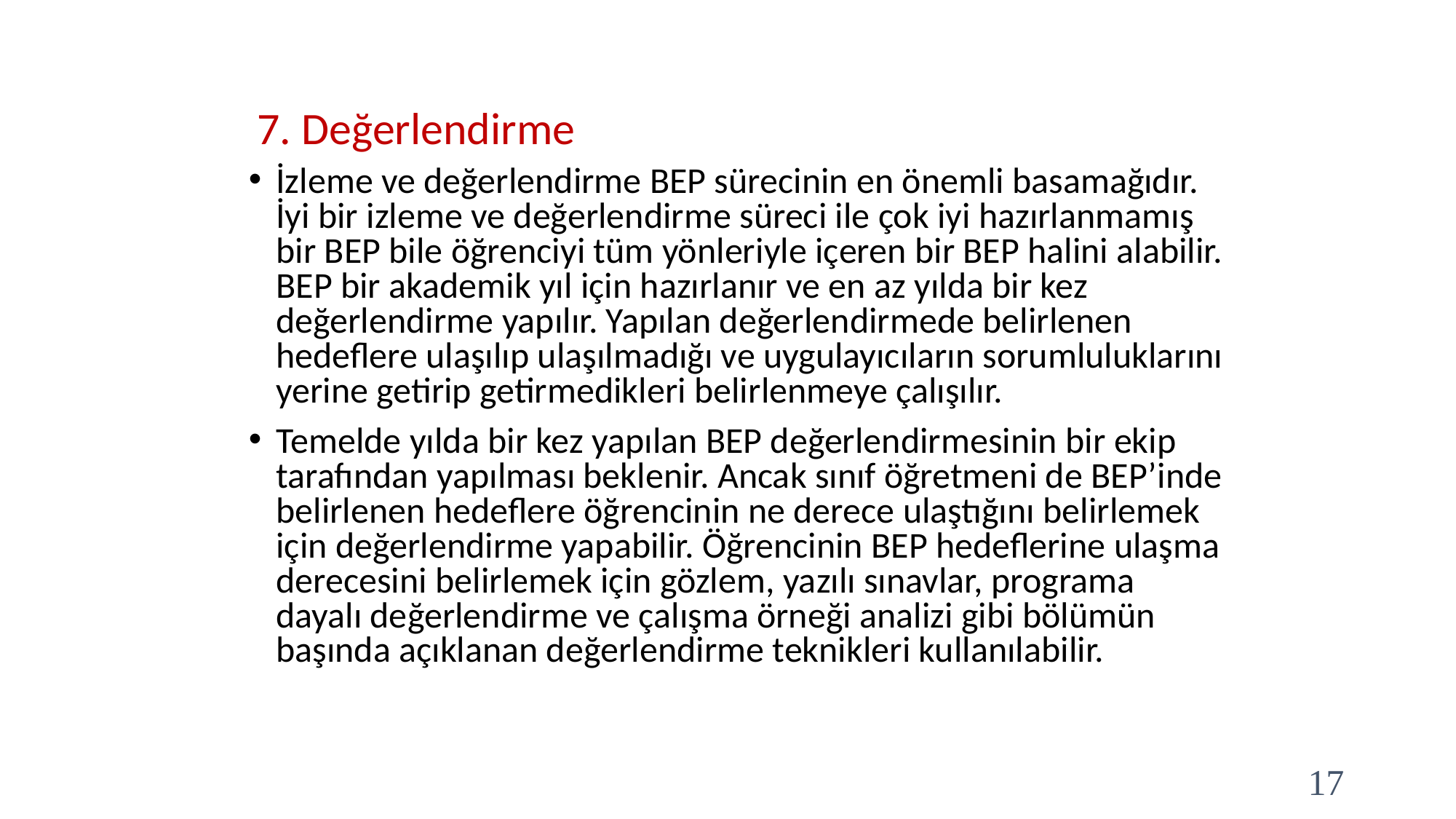

# 7. Değerlendirme
İzleme ve değerlendirme BEP sürecinin en önemli basamağıdır. İyi bir izleme ve değerlendirme süreci ile çok iyi hazırlanmamış bir BEP bile öğrenciyi tüm yönleriyle içeren bir BEP halini alabilir. BEP bir akademik yıl için hazırlanır ve en az yılda bir kez değerlendirme yapılır. Yapılan değerlendirmede belirlenen hedeflere ulaşılıp ulaşılmadığı ve uygulayıcıların sorumluluklarını yerine getirip getirmedikleri belirlenmeye çalışılır.
Temelde yılda bir kez yapılan BEP değerlendirmesinin bir ekip tarafından yapılması beklenir. Ancak sınıf öğretmeni de BEP’inde belirlenen hedeflere öğrencinin ne derece ulaştığını belirlemek için değerlendirme yapabilir. Öğrencinin BEP hedeflerine ulaşma derecesini belirlemek için gözlem, yazılı sınavlar, programa dayalı değerlendirme ve çalışma örneği analizi gibi bölümün başında açıklanan değerlendirme teknikleri kullanılabilir.

17